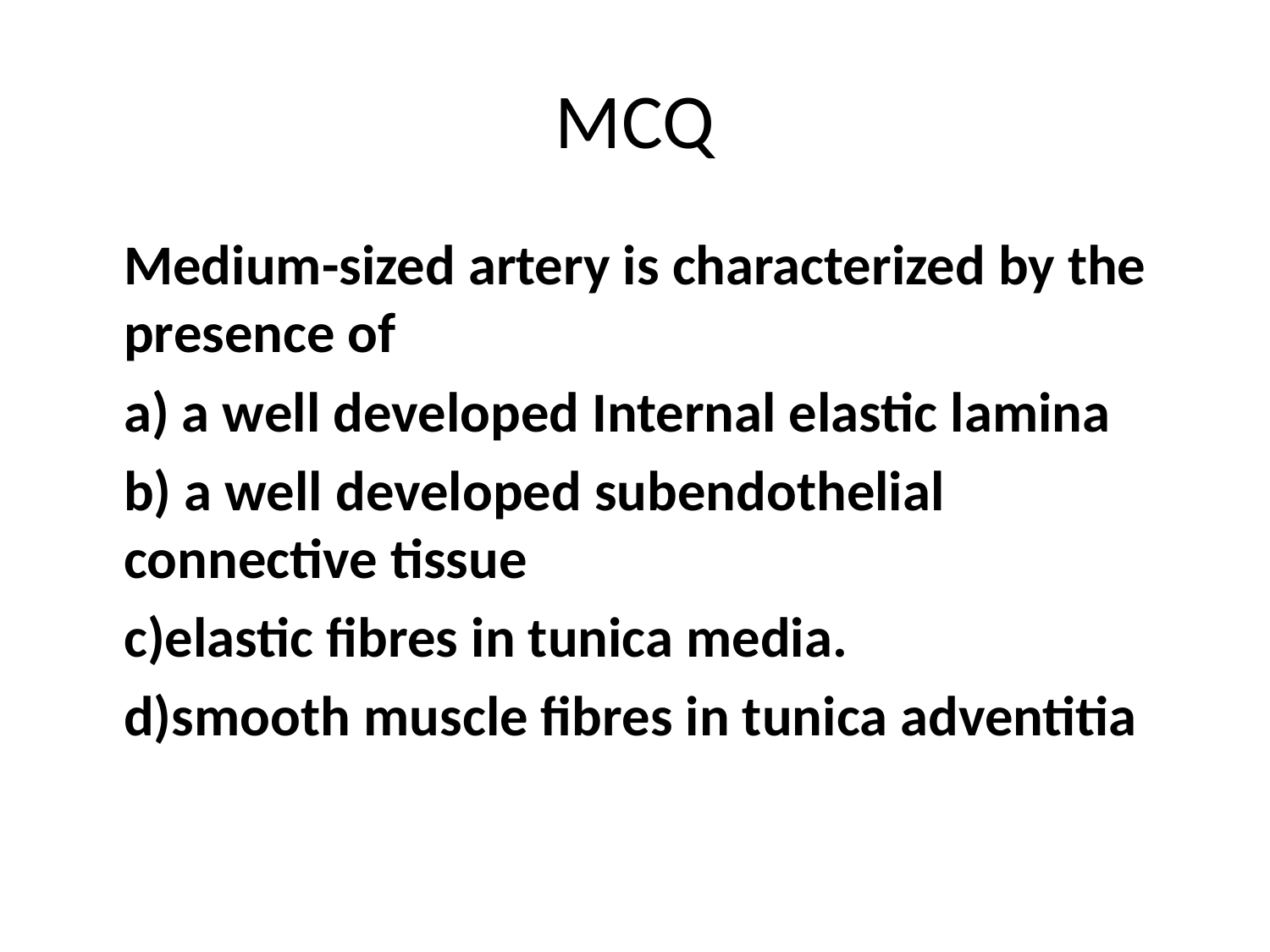

# MCQ
	Medium-sized artery is characterized by the presence of
	a) a well developed Internal elastic lamina
	b) a well developed subendothelial connective tissue
	c)elastic fibres in tunica media.
	d)smooth muscle fibres in tunica adventitia